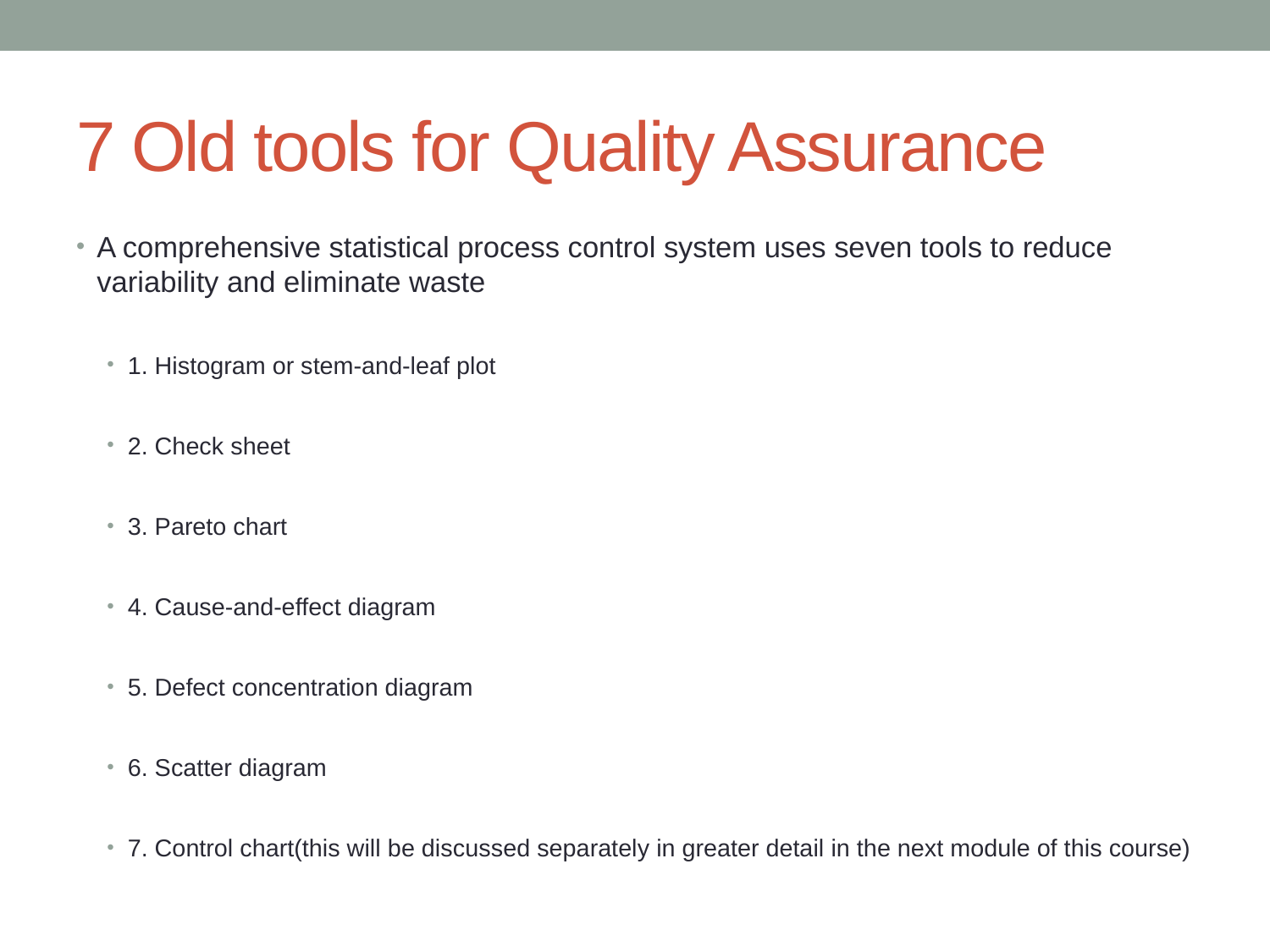

# 7 Old tools for Quality Assurance
A comprehensive statistical process control system uses seven tools to reduce variability and eliminate waste

1. Histogram or stem-and-leaf plot

2. Check sheet

3. Pareto chart

4. Cause-and-effect diagram

5. Defect concentration diagram

6. Scatter diagram

7. Control chart(this will be discussed separately in greater detail in the next module of this course)